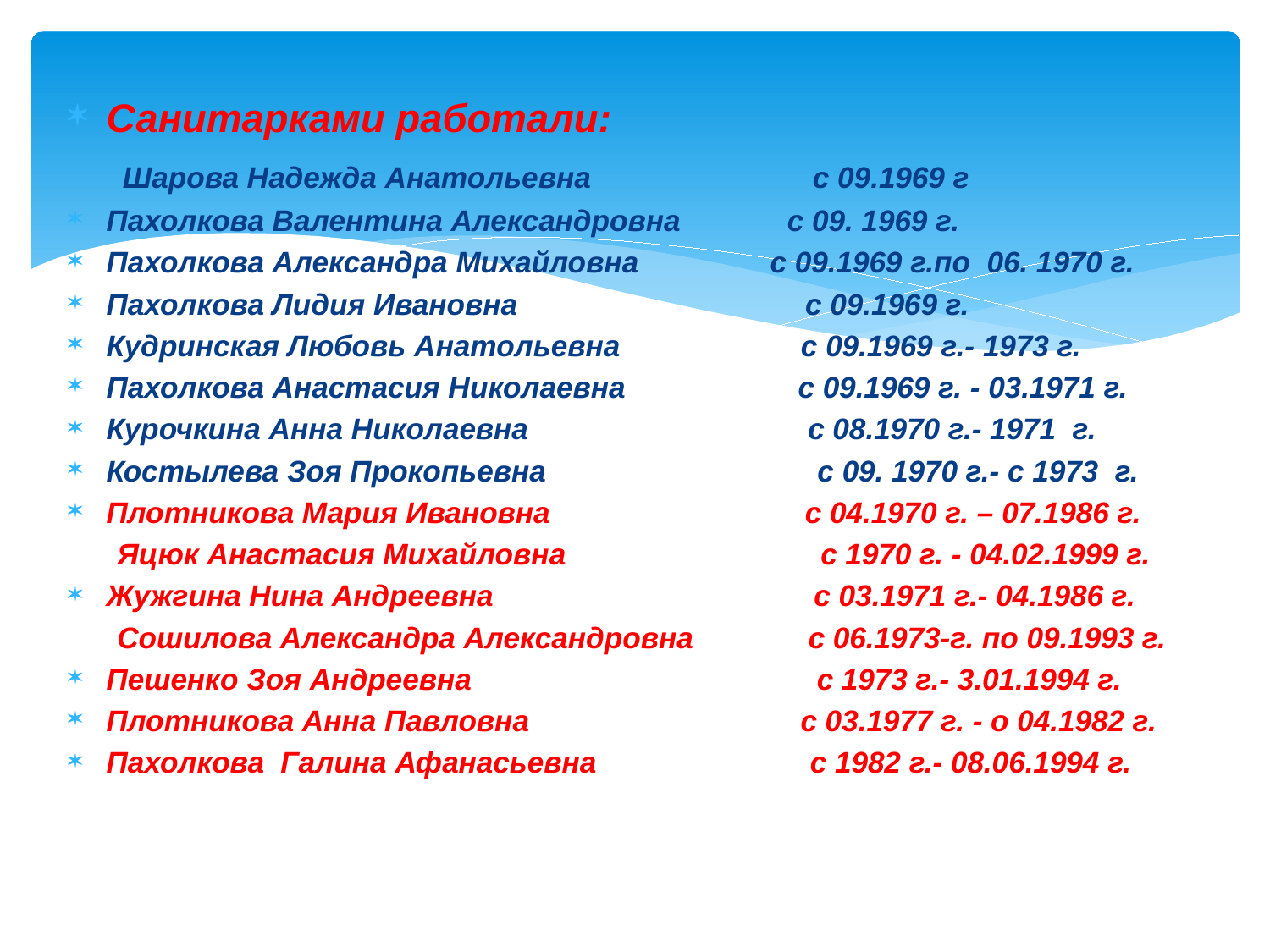

Санитарками работали:
     Шарова Надежда Анатольевна                           с 09.1969 г
Пахолкова Валентина Александровна             с 09. 1969 г.
Пахолкова Александра Михайловна                с 09.1969 г.по  06. 1970 г.
Пахолкова Лидия Ивановна                                   с 09.1969 г.
Кудринская Любовь Анатольевна                      с 09.1969 г.- 1973 г.
Пахолкова Анастасия Николаевна                     с 09.1969 г. - 03.1971 г.
Курочкина Анна Николаевна                                  с 08.1970 г.- 1971  г.
Костылева Зоя Прокопьевна                                 с 09. 1970 г.- с 1973  г.
Плотникова Мария Ивановна                               с 04.1970 г. – 07.1986 г.
      Яцюк Анастасия Михайловна                               с 1970 г. - 04.02.1999 г.
Жужгина Нина Андреевна                                       с 03.1971 г.- 04.1986 г.
      Сошилова Александра Александровна              с 06.1973-г. по 09.1993 г.
Пешенко Зоя Андреевна                                          с 1973 г.- 3.01.1994 г.
Плотникова Анна Павловна                                 с 03.1977 г. - о 04.1982 г.
Пахолкова  Галина Афанасьевна                          с 1982 г.- 08.06.1994 г.